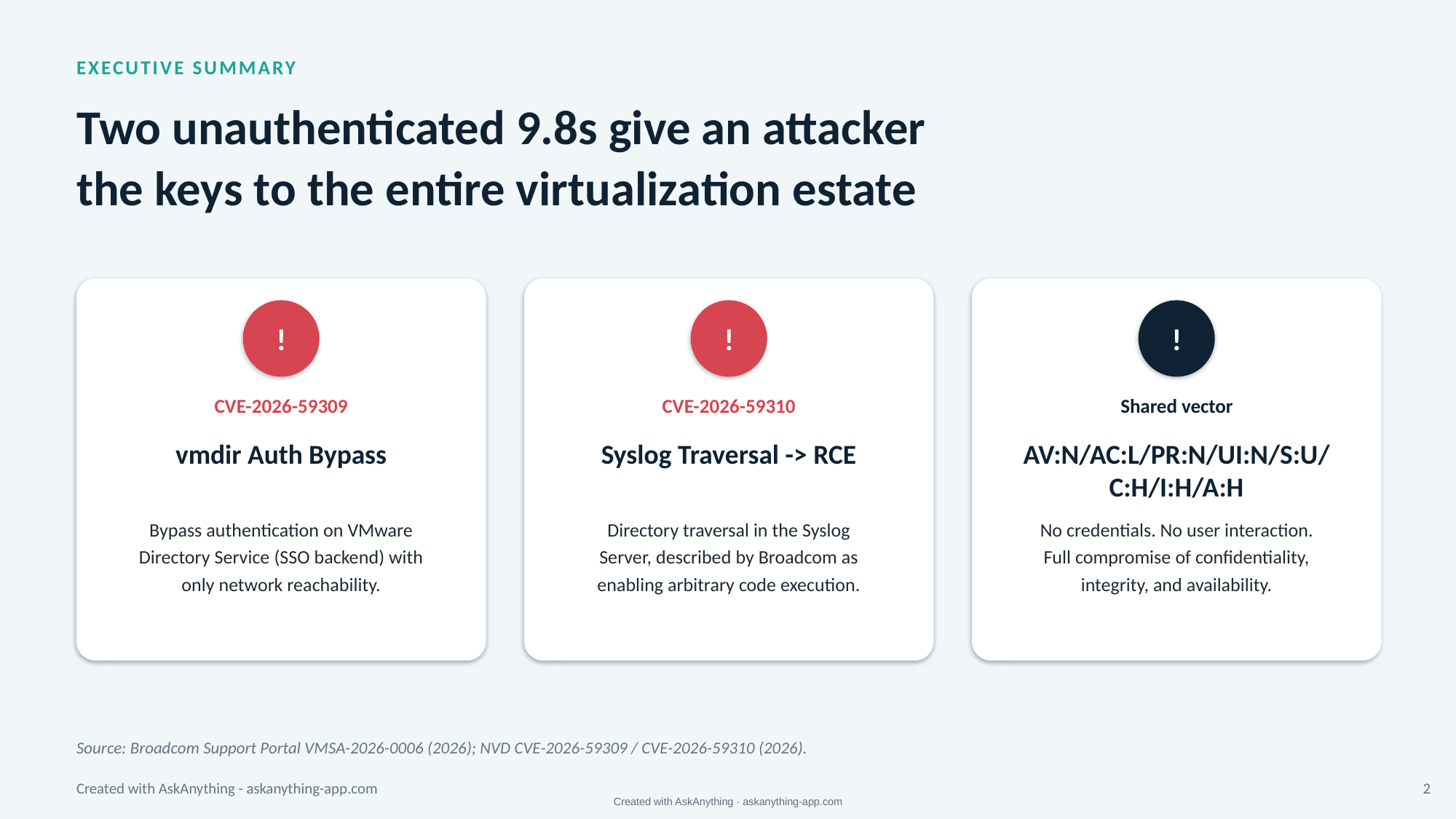

EXECUTIVE SUMMARY
Two unauthenticated 9.8s give an attacker
the keys to the entire virtualization estate

!

!

!
CVE-2026-59309
CVE-2026-59310
Shared vector
vmdir Auth Bypass
Syslog Traversal -> RCE
AV:N/AC:L/PR:N/UI:N/S:U/
C:H/I:H/A:H
Bypass authentication on VMware
Directory Service (SSO backend) with
only network reachability.
Directory traversal in the Syslog
Server, described by Broadcom as
enabling arbitrary code execution.
No credentials. No user interaction.
Full compromise of confidentiality,
integrity, and availability.
Source: Broadcom Support Portal VMSA-2026-0006 (2026); NVD CVE-2026-59309 / CVE-2026-59310 (2026).
Created with AskAnything - askanything-app.com
2
Created with AskAnything · askanything-app.com